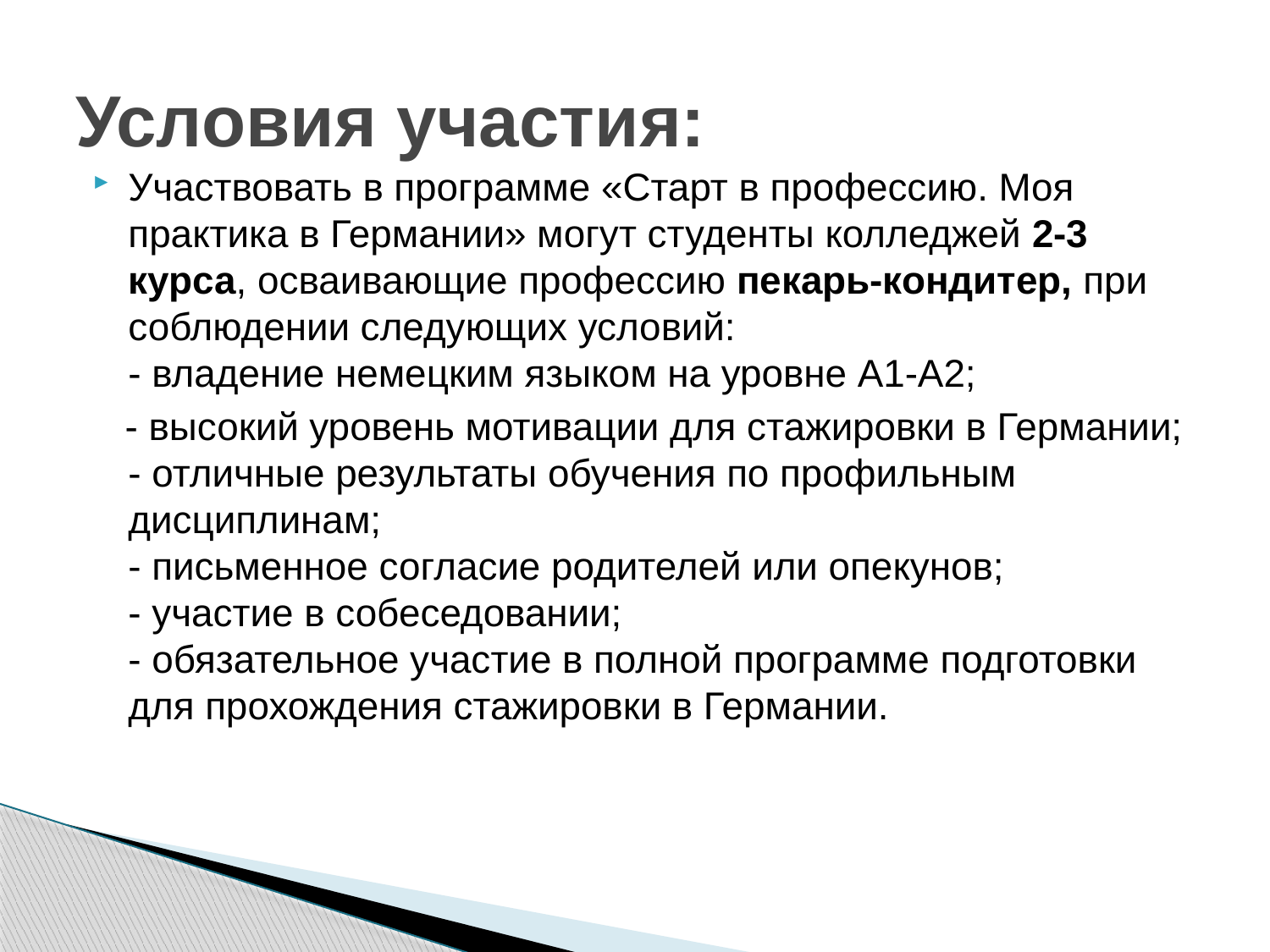

# Условия участия:
Участвовать в программе «Старт в профессию. Моя практика в Германии» могут студенты колледжей 2-3 курса, осваивающие профессию пекарь-кондитер, при соблюдении следующих условий:
- владение немецким языком на уровне А1-А2;
   - высокий уровень мотивации для стажировки в Германии;
- отличные результаты обучения по профильным дисциплинам;
- письменное согласие родителей или опекунов;
- участие в собеседовании;
- обязательное участие в полной программе подготовки для прохождения стажировки в Германии.